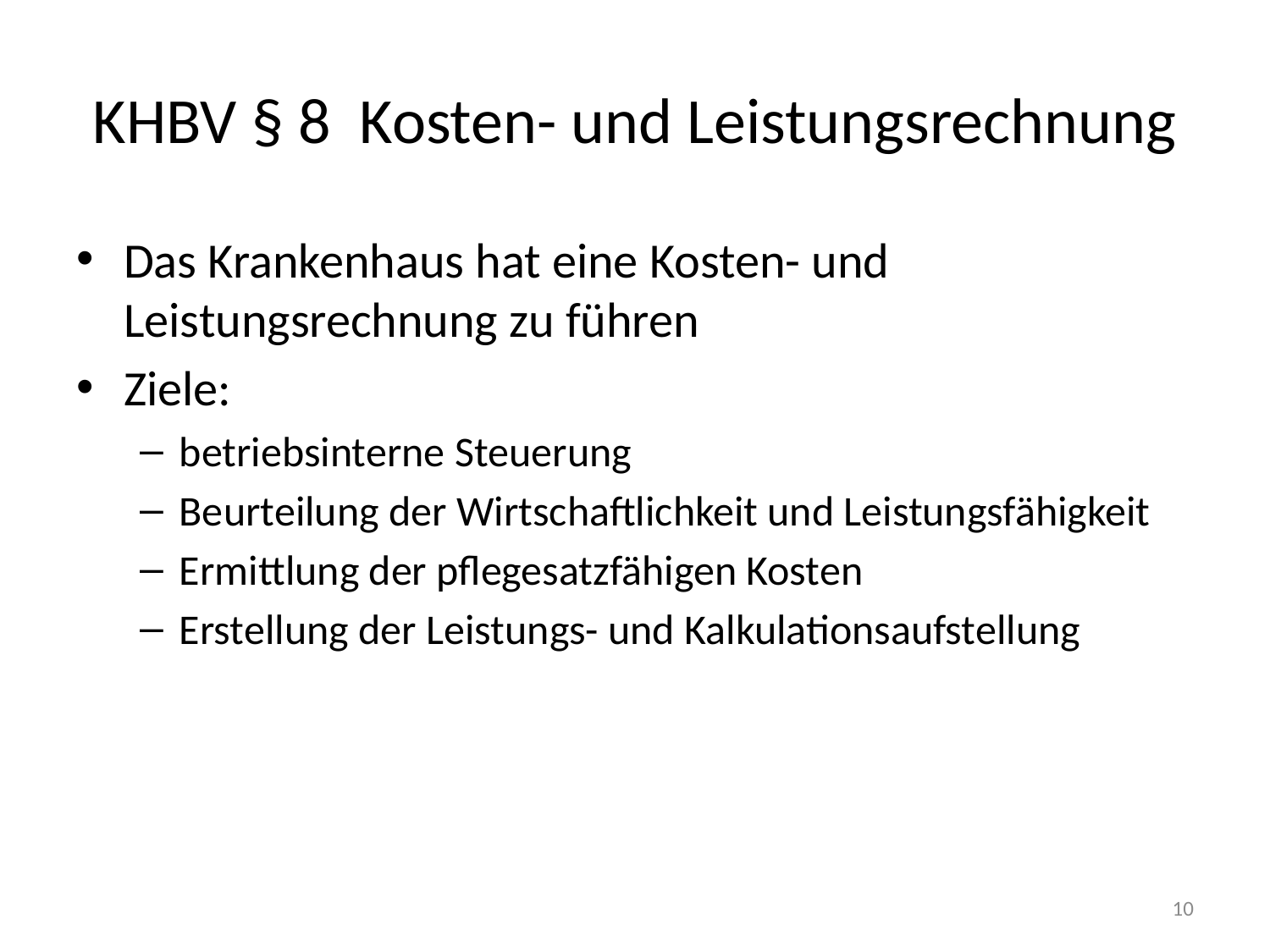

# KHBV § 8  Kosten- und Leistungsrechnung
Das Krankenhaus hat eine Kosten- und Leistungsrechnung zu führen
Ziele:
betriebsinterne Steuerung
Beurteilung der Wirtschaftlichkeit und Leistungsfähigkeit
Ermittlung der pflegesatzfähigen Kosten
Erstellung der Leistungs- und Kalkulationsaufstellung
10